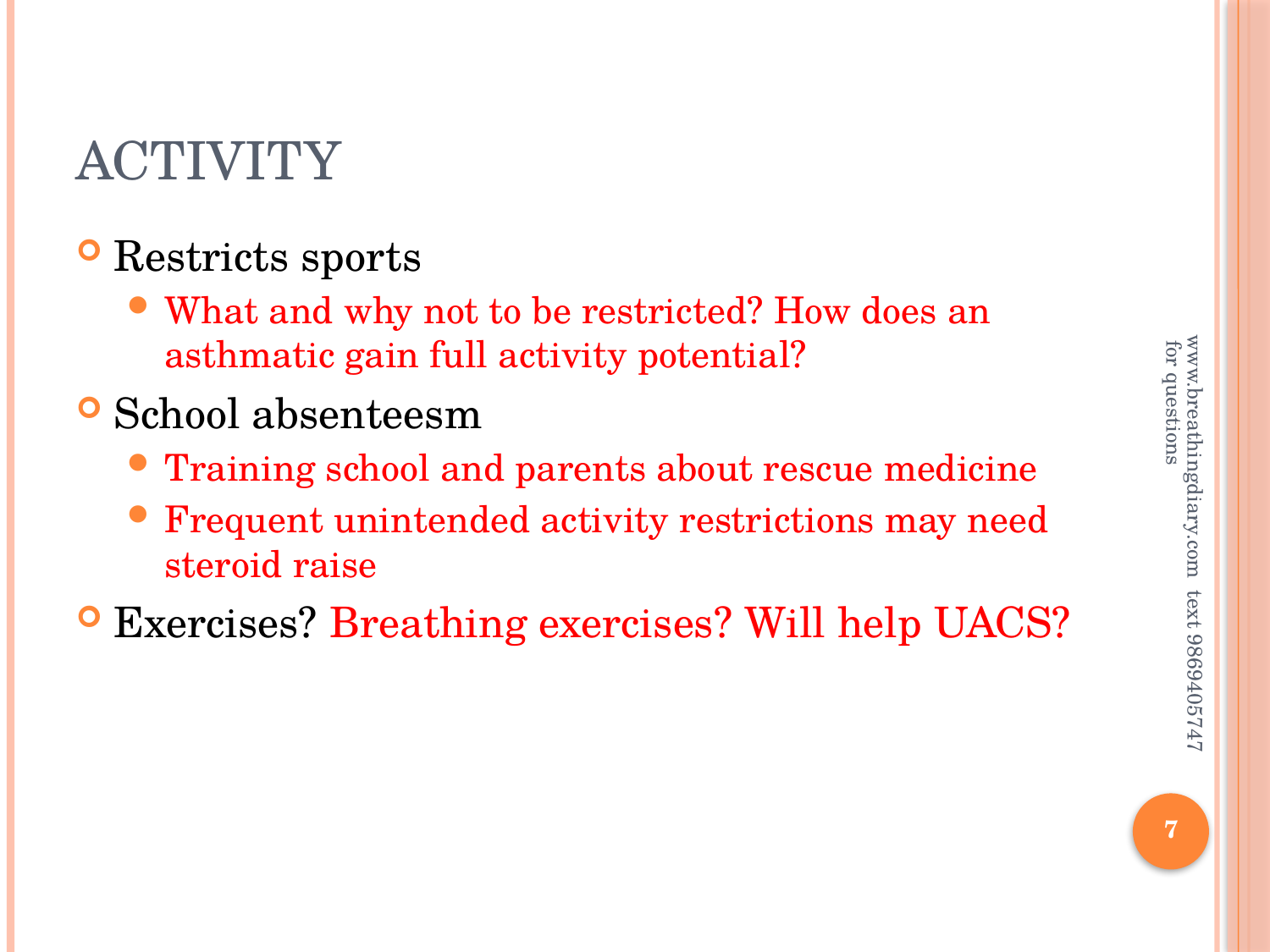

# Activity
Restricts sports
What and why not to be restricted? How does an asthmatic gain full activity potential?
School absenteesm
Training school and parents about rescue medicine
Frequent unintended activity restrictions may need steroid raise
Exercises? Breathing exercises? Will help UACS?

www.breathingdiary.com  text 9869405747 for questions
7